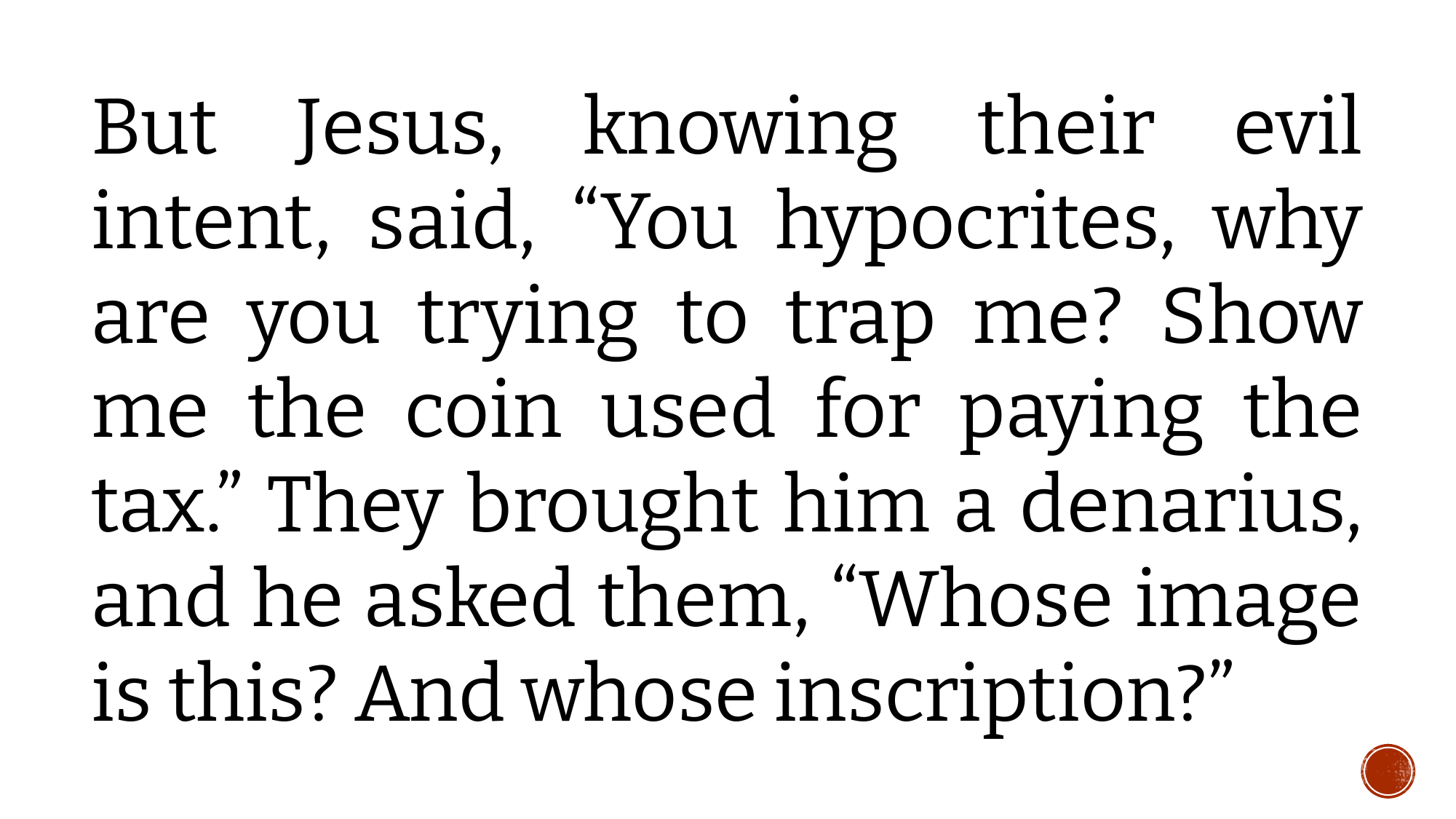

But Jesus, knowing their evil intent, said, “You hypocrites, why are you trying to trap me? Show me the coin used for paying the tax.” They brought him a denarius, and he asked them, “Whose image is this? And whose inscription?”